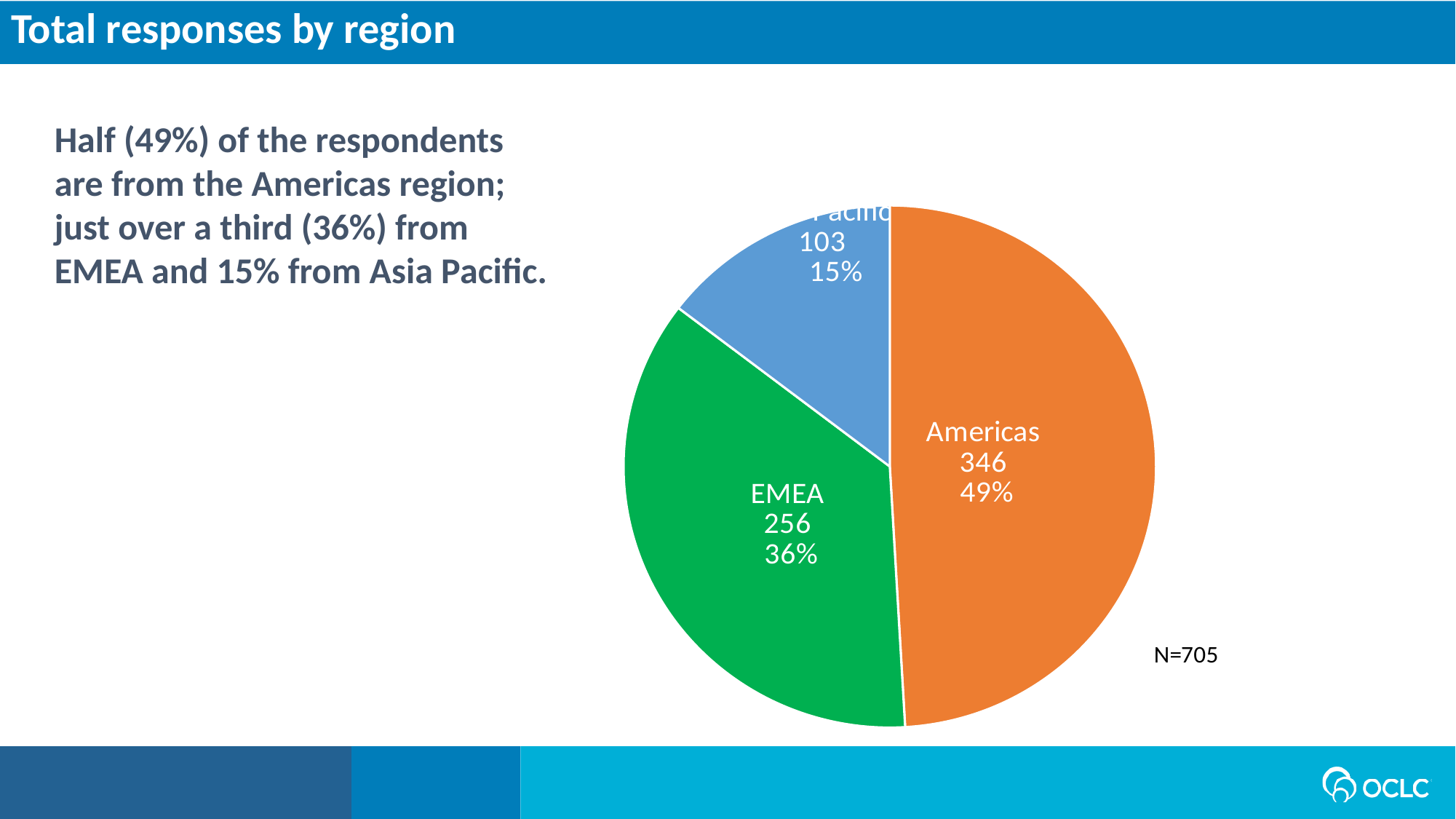

Total responses by region
Half (49%) of the respondents are from the Americas region; just over a third (36%) from EMEA and 15% from Asia Pacific.

### Chart

| Category | Sales |
|---|---|
| Americas | 346.0 |
| EMEA | 256.0 |
| Asia Pacific | 103.0 |